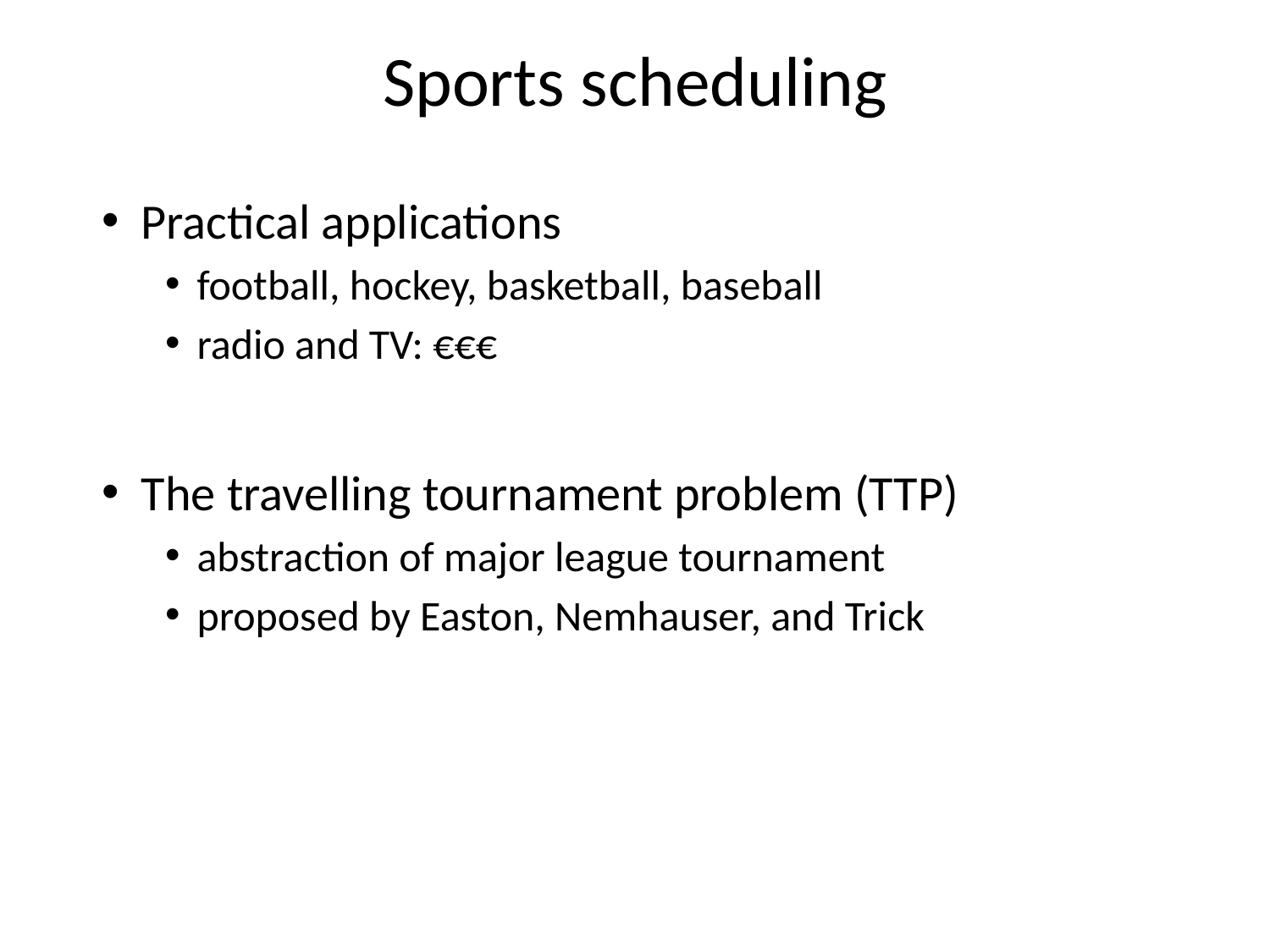

# Sports scheduling

Practical applications
football, hockey, basketball, baseball
radio and TV: €€€

The travelling tournament problem (TTP)
abstraction of major league tournament
proposed by Easton, Nemhauser, and Trick